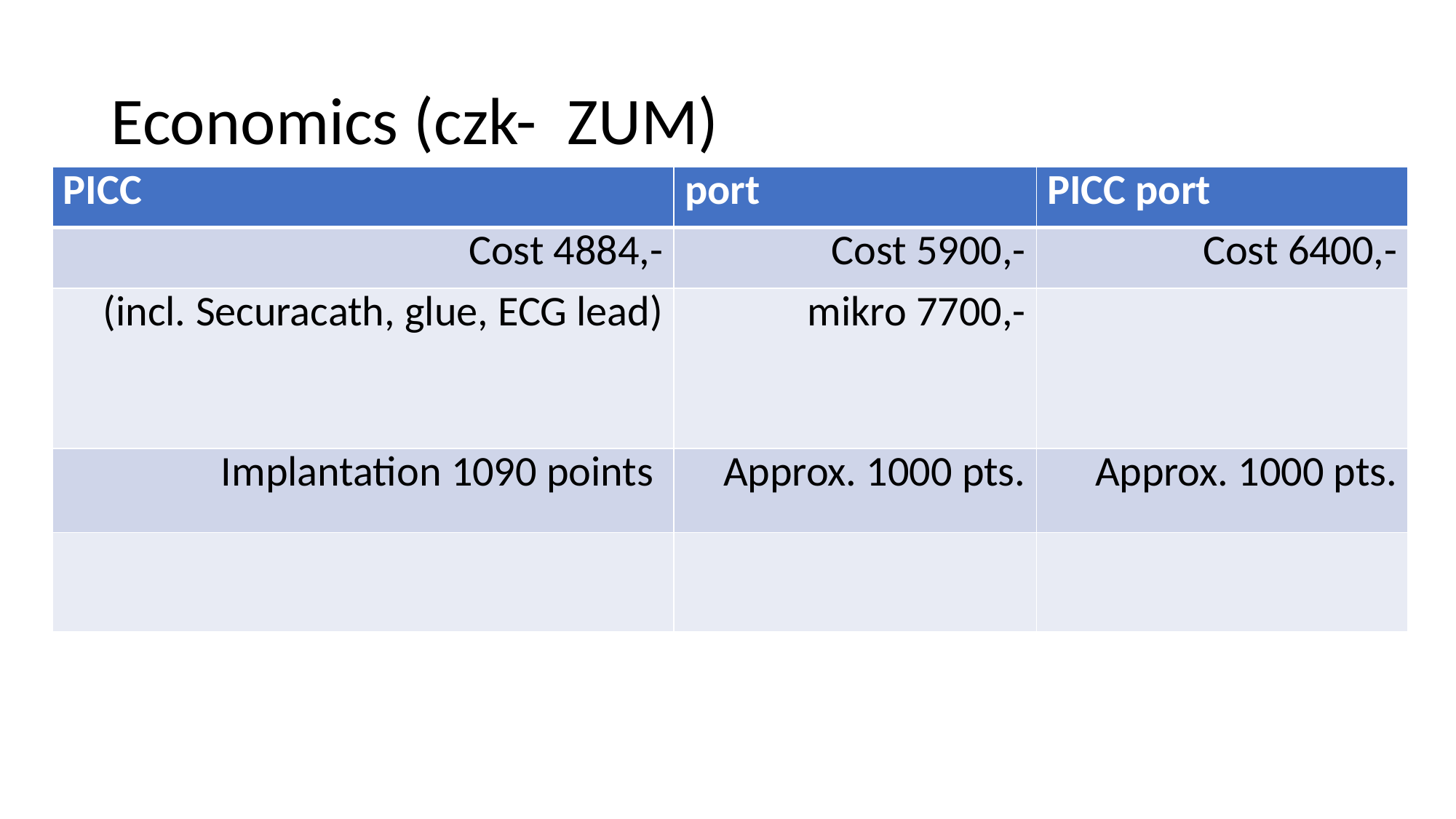

# Economics (czk-  ZUM)
| PICC | port | PICC port |
| --- | --- | --- |
| Cost 4884,- | Cost 5900,- | Cost 6400,- |
| (incl. Securacath, glue, ECG lead) | mikro 7700,- |  |
| Implantation 1090 points | Approx. 1000 pts. | Approx. 1000 pts. |
|  |  |  |